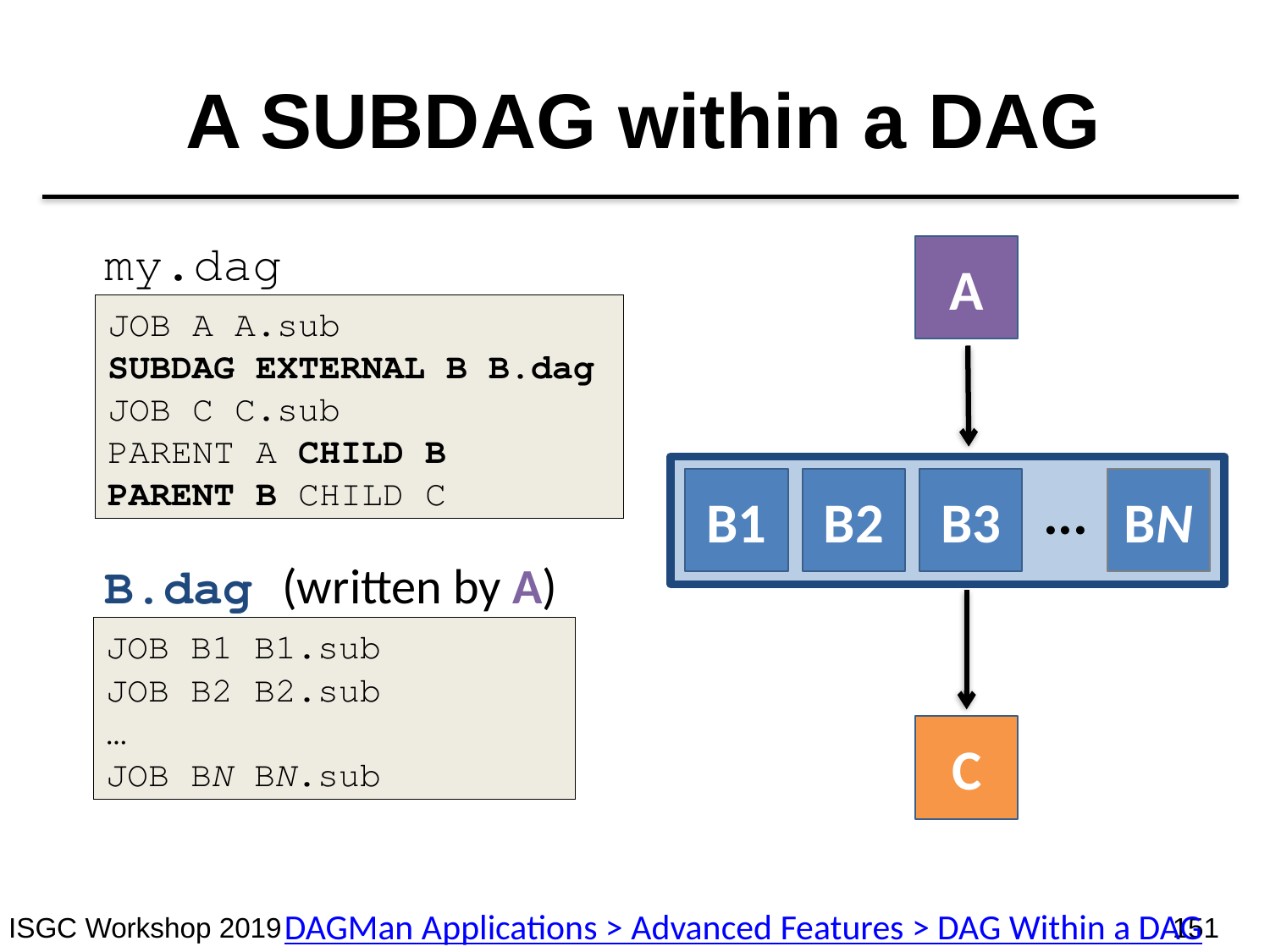

# A SUBDAG within a DAG
my.dag
A
JOB A A.sub
SUBDAG EXTERNAL B B.dag
JOB C C.sub
PARENT A CHILD B
PARENT B CHILD C

B1
B2
B3
BN
...
B.dag (written by A)
JOB B1 B1.sub
JOB B2 B2.sub
…
JOB BN BN.sub
C
DAGMan Applications > Advanced Features > DAG Within a DAG